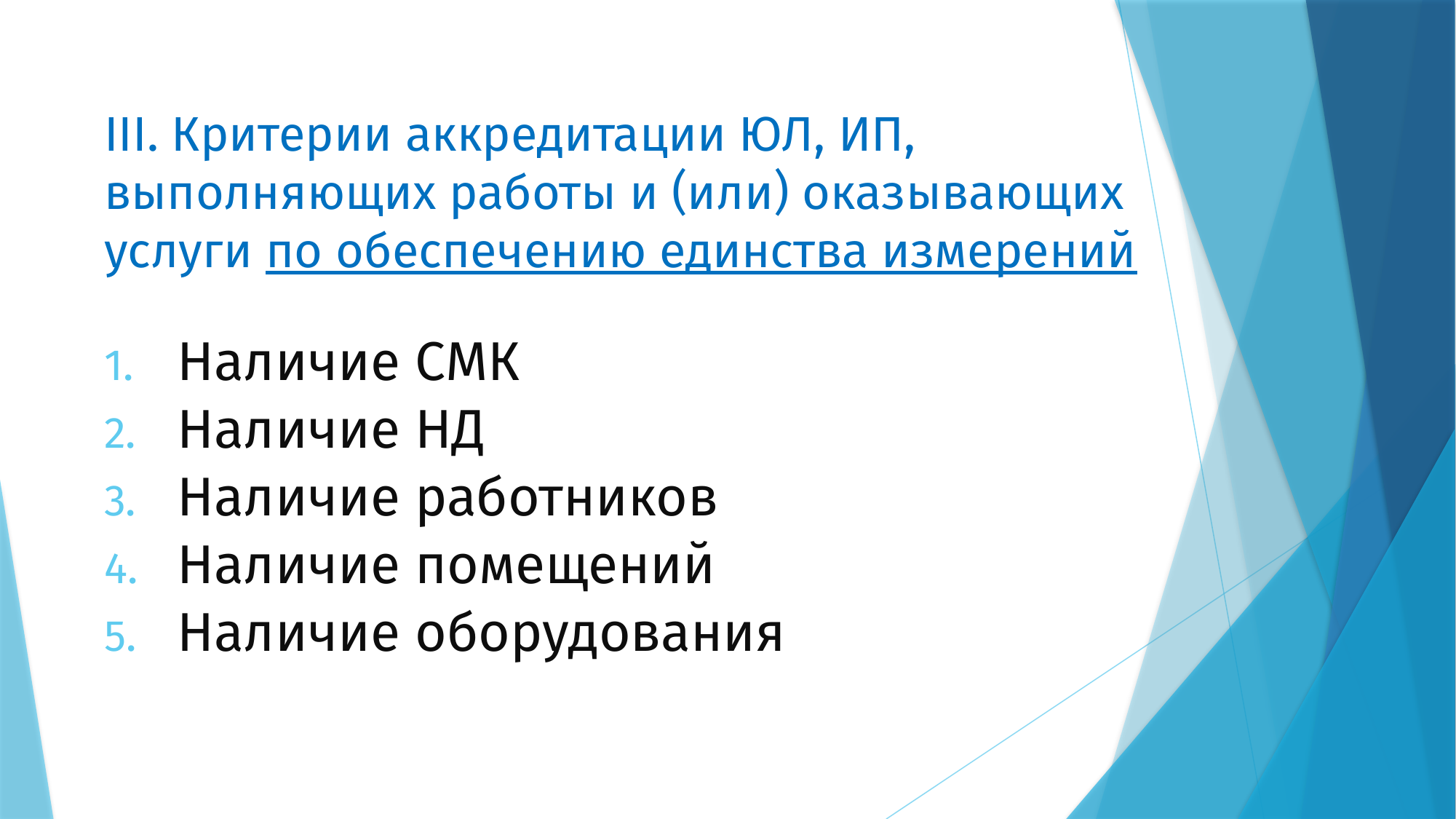

# III. Критерии аккредитации ЮЛ, ИП, выполняющих работы и (или) оказывающих услуги по обеспечению единства измерений

Наличие СМК
Наличие НД
Наличие работников
Наличие помещений
Наличие оборудования